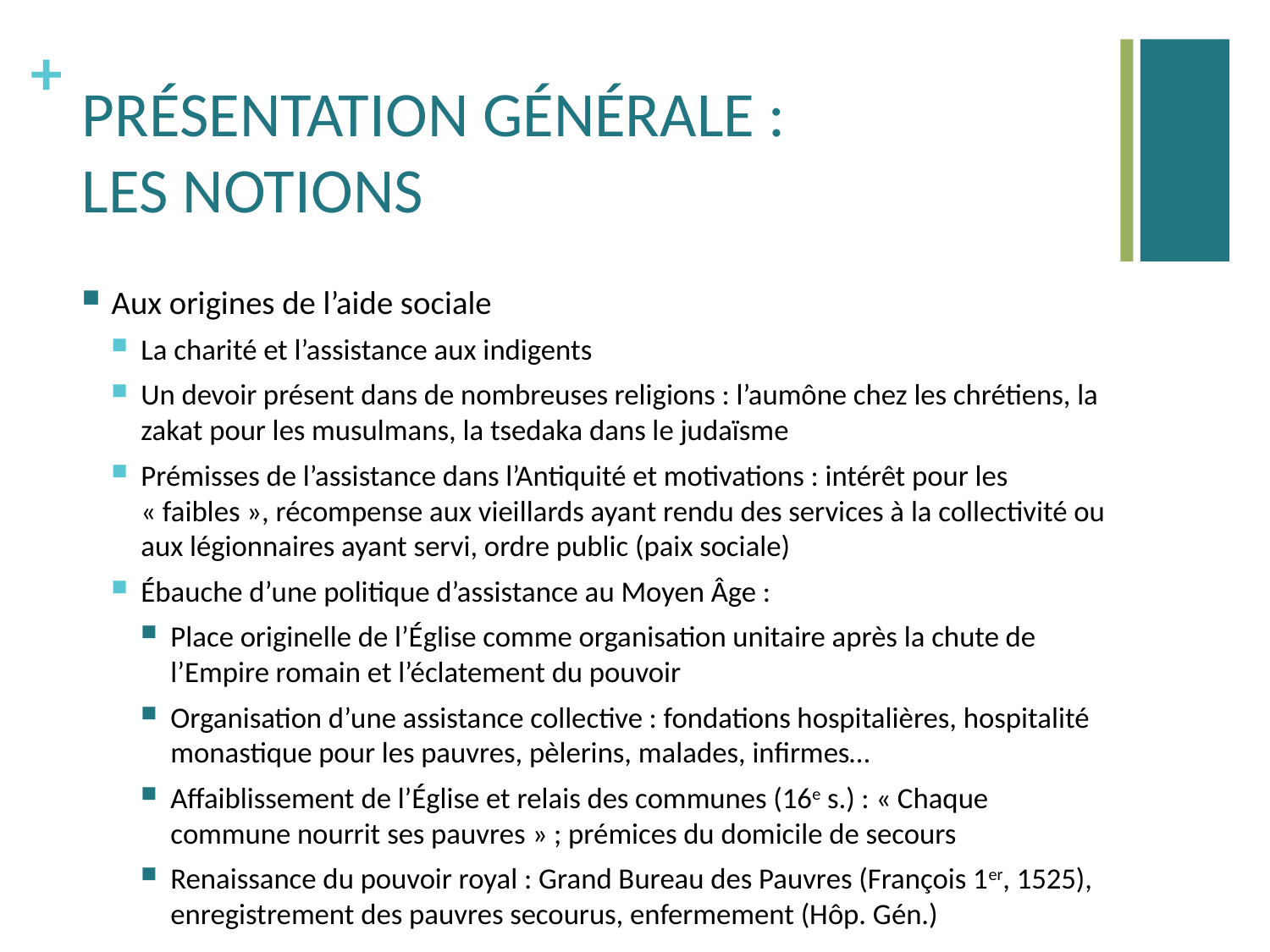

# PRÉSENTATION GÉNÉRALE : LES NOTIONS
Aux origines de l’aide sociale
La charité et l’assistance aux indigents
Un devoir présent dans de nombreuses religions : l’aumône chez les chrétiens, la zakat pour les musulmans, la tsedaka dans le judaïsme
Prémisses de l’assistance dans l’Antiquité et motivations : intérêt pour les « faibles », récompense aux vieillards ayant rendu des services à la collectivité ou aux légionnaires ayant servi, ordre public (paix sociale)
Ébauche d’une politique d’assistance au Moyen Âge :
Place originelle de l’Église comme organisation unitaire après la chute de l’Empire romain et l’éclatement du pouvoir
Organisation d’une assistance collective : fondations hospitalières, hospitalité monastique pour les pauvres, pèlerins, malades, infirmes…
Affaiblissement de l’Église et relais des communes (16e s.) : « Chaque commune nourrit ses pauvres » ; prémices du domicile de secours
Renaissance du pouvoir royal : Grand Bureau des Pauvres (François 1er, 1525), enregistrement des pauvres secourus, enfermement (Hôp. Gén.)